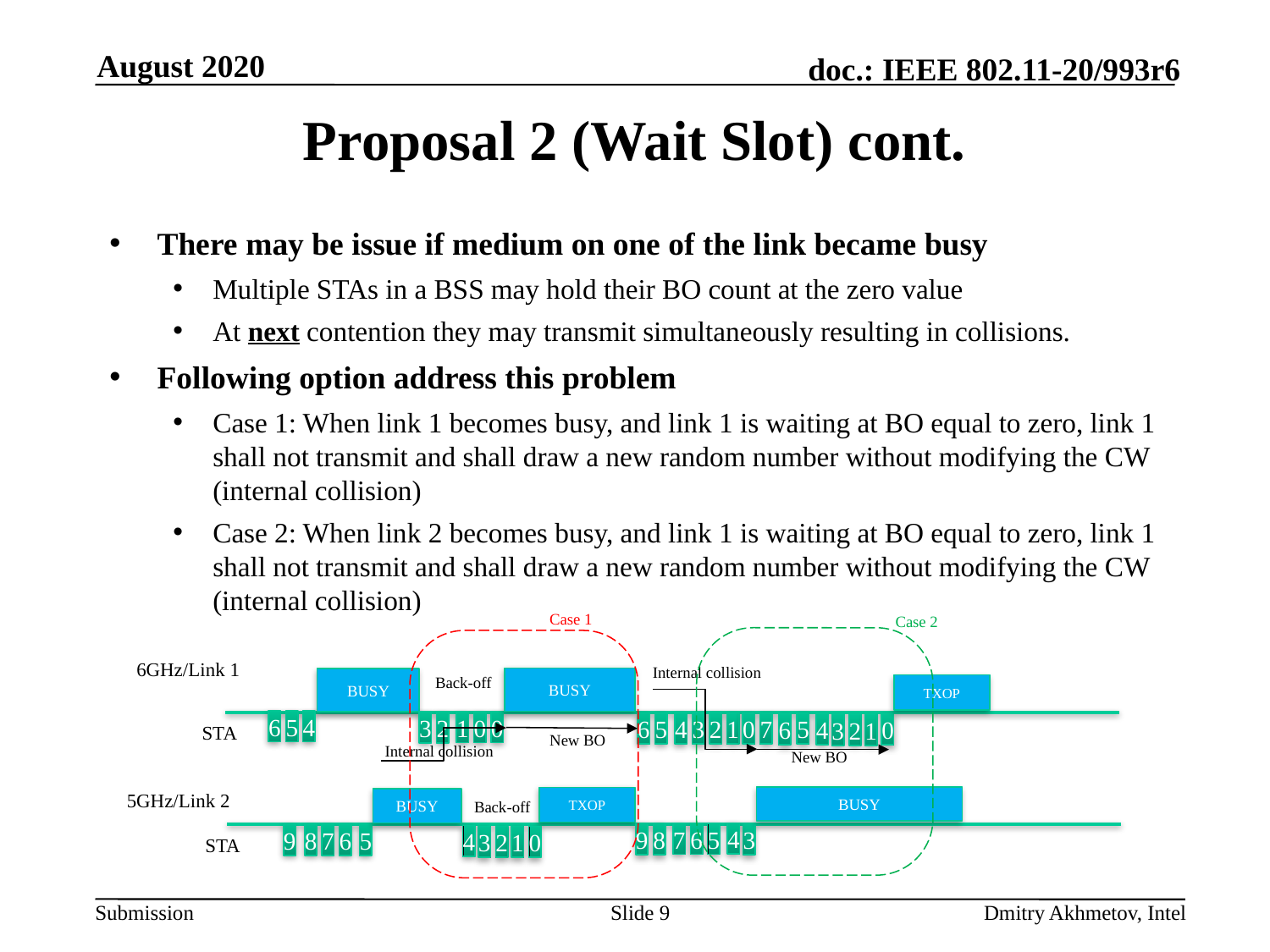

August 2020
# Proposal 2 (Wait Slot) cont.
There may be issue if medium on one of the link became busy
Multiple STAs in a BSS may hold their BO count at the zero value
At next contention they may transmit simultaneously resulting in collisions.
Following option address this problem
Case 1: When link 1 becomes busy, and link 1 is waiting at BO equal to zero, link 1 shall not transmit and shall draw a new random number without modifying the CW (internal collision)
Case 2: When link 2 becomes busy, and link 1 is waiting at BO equal to zero, link 1 shall not transmit and shall draw a new random number without modifying the CW (internal collision)
Case 1
Case 2

6GHz/Link 1
Internal collision
Back-off
BUSY
BUSY
TXOP
6
5
4
1
0
0
3
2
4
3
2
5
6
5
1
0
7
4
0
6
STA
3
2
1
New BO
Internal collision
New BO
5GHz/Link 2
BUSY
TXOP
BUSY
Back-off
4
7
6
5
3
9
8
5
9
8
7
6
4
3
2
1
0
STA
Slide 9
Dmitry Akhmetov, Intel